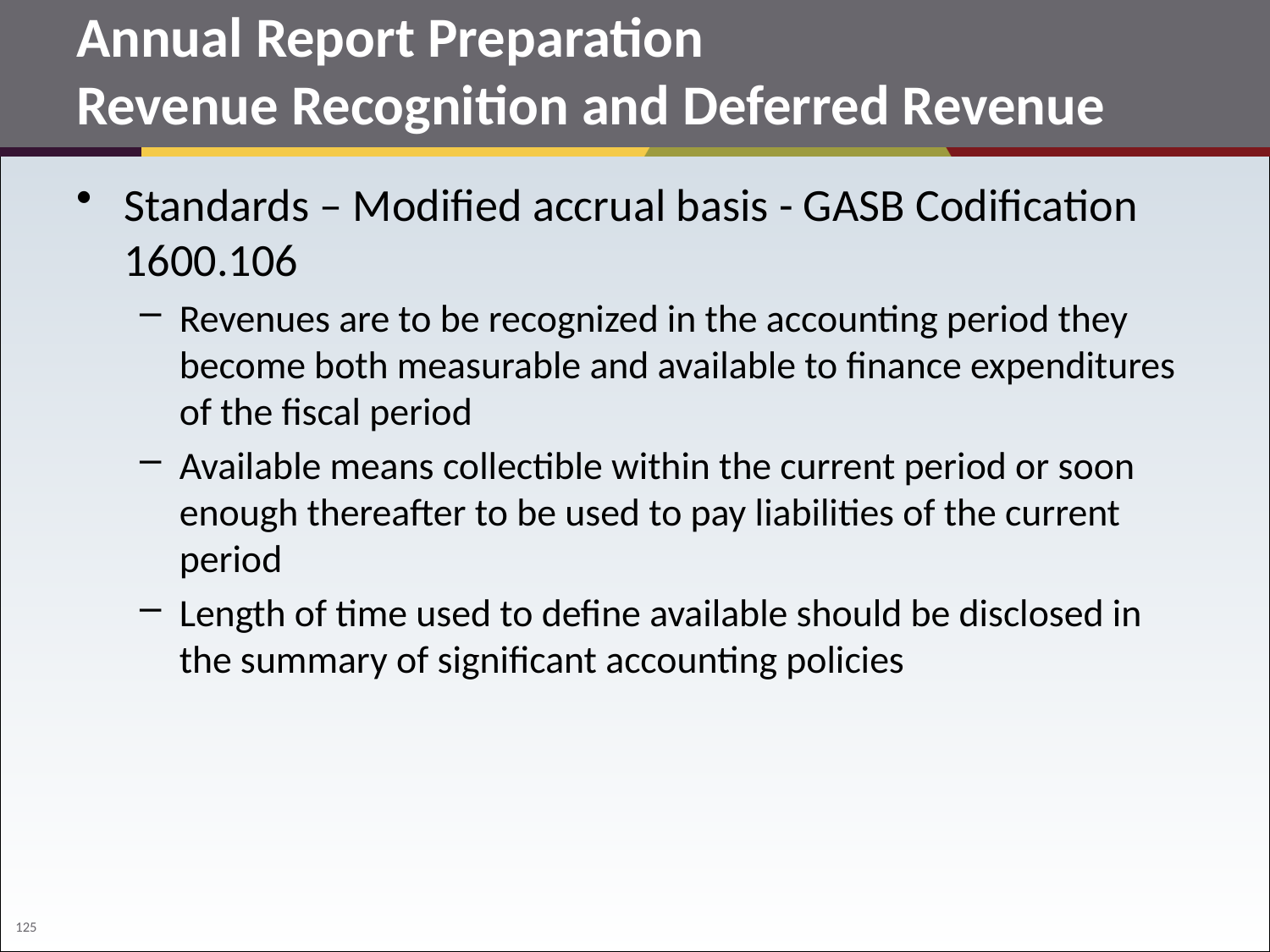

# Annual Report Preparation Revenue Recognition and Deferred Revenue
Standards – Modified accrual basis - GASB Codification 1600.106
Revenues are to be recognized in the accounting period they become both measurable and available to finance expenditures of the fiscal period
Available means collectible within the current period or soon enough thereafter to be used to pay liabilities of the current period
Length of time used to define available should be disclosed in the summary of significant accounting policies